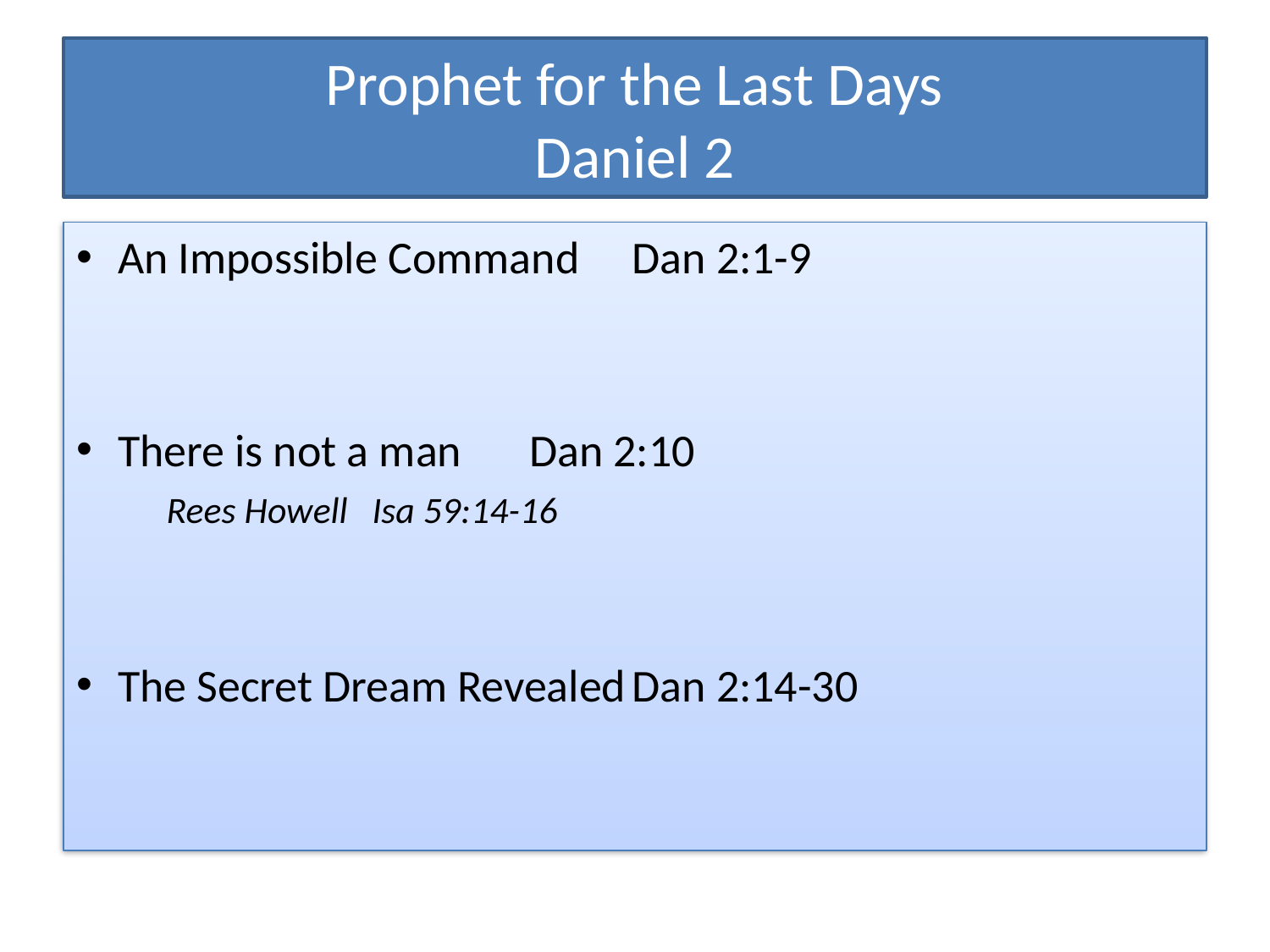

# Prophet for the Last Days Daniel 2
An Impossible Command		Dan 2:1-9

There is not a man			Dan 2:10
	Rees Howell				Isa 59:14-16

The Secret Dream Revealed	Dan 2:14-30